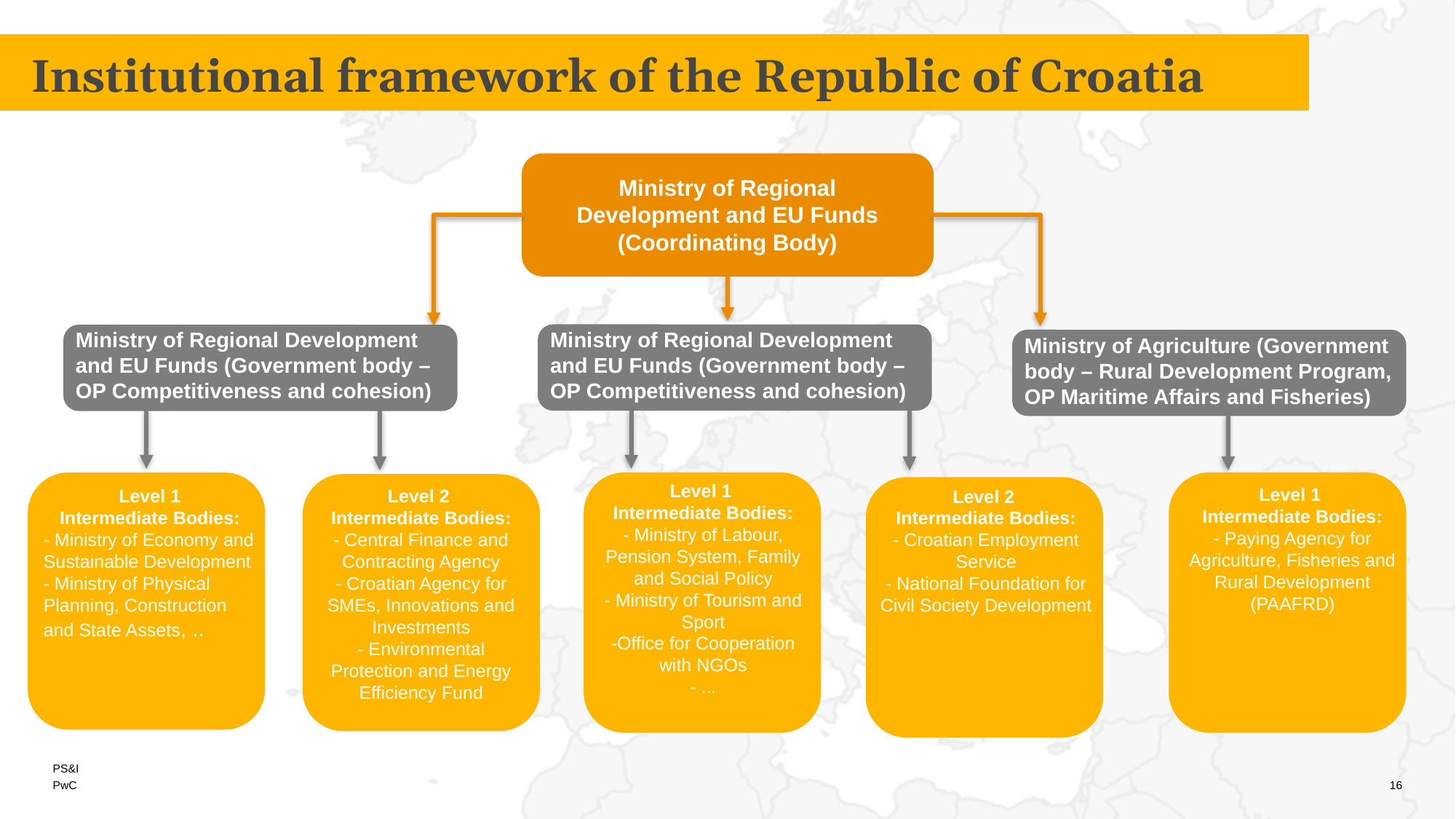

Institutional framework of the Republic of Croatia

Ministry of Regional Development and EU Funds (Coordinating Body)
Ministry of Regional Development
and EU Funds (Government body –
OP Competitiveness and cohesion)

Ministry of Regional Development
and EU Funds (Government body –
OP Competitiveness and cohesion)

Ministry of Agriculture (Government body – Rural Development Program,
OP Maritime Affairs and Fisheries)

Level 1
Intermediate Bodies:
- Ministry of Labour, Pension System, Family and Social Policy
- Ministry of Tourism and Sport
-Office for Cooperation with NGOs
- ...

Level 1
Intermediate Bodies:
- Paying Agency for Agriculture, Fisheries and Rural Development (PAAFRD)

Level 1
Intermediate Bodies:
- Ministry of Economy and Sustainable Development
- Ministry of Physical Planning, Construction and State Assets, ..
Level 2
Intermediate Bodies:
- Central Finance and Contracting Agency
- Croatian Agency for SMEs, Innovations and Investments
- Environmental Protection and Energy Efficiency Fund

Level 2
Intermediate Bodies:
- Croatian Employment Service
- National Foundation for Civil Society Development

16